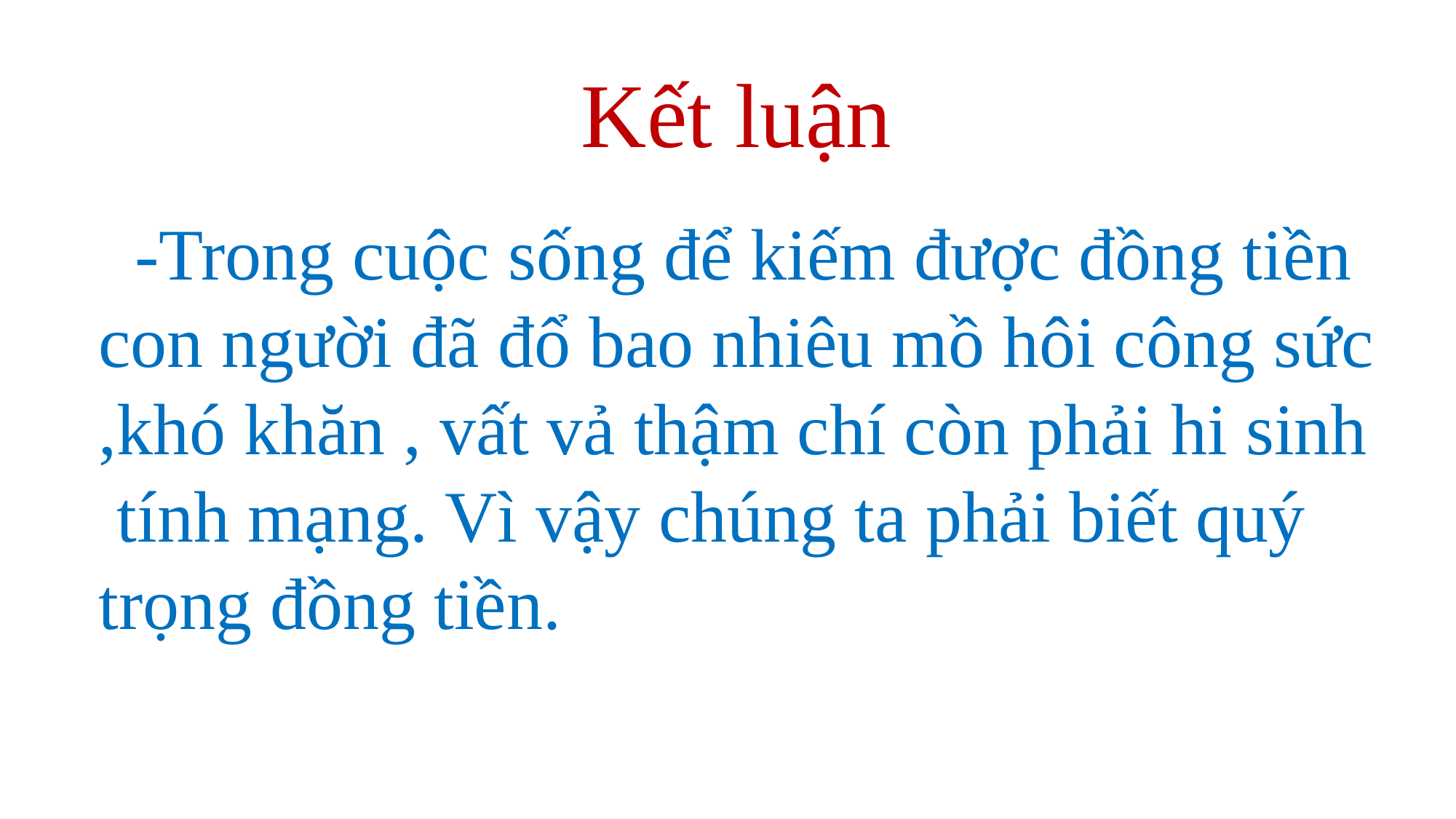

Kết luận
  -Trong cuộc sống để kiếm được đồng tiền
con người đã đổ bao nhiêu mồ hôi công sức
,khó khăn , vất vả thậm chí còn phải hi sinh
 tính mạng. Vì vậy chúng ta phải biết quý
trọng đồng tiền.